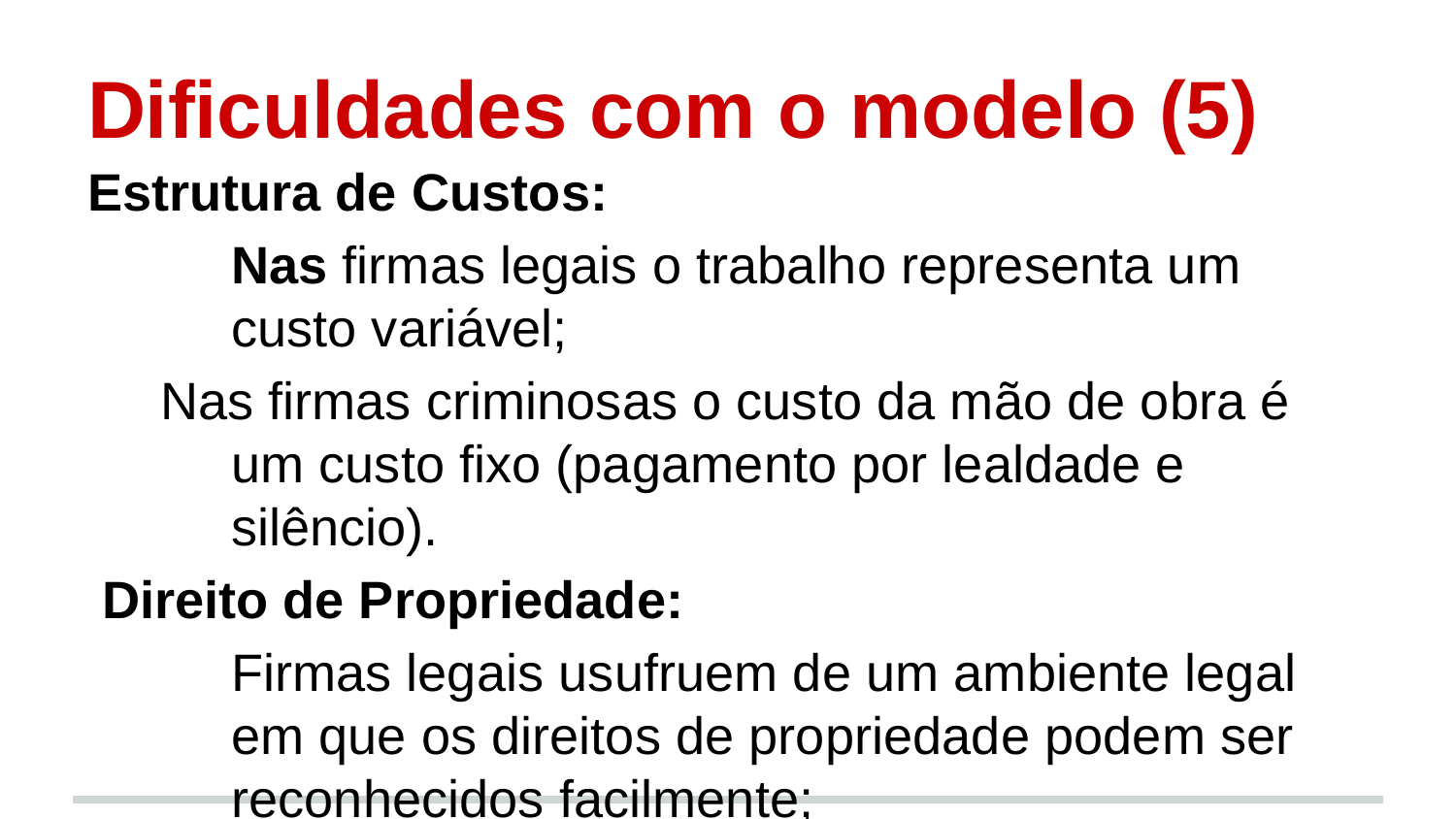

# Dificuldades com o modelo (5)
Estrutura de Custos:
	Nas firmas legais o trabalho representa um custo variável;
Nas firmas criminosas o custo da mão de obra é um custo fixo (pagamento por lealdade e silêncio).
 Direito de Propriedade:
	Firmas legais usufruem de um ambiente legal em que os direitos de propriedade podem ser reconhecidos facilmente;
Firmas criminosas dependem de reconhecimentos tácitos e da força para fazer valer o direito de propriedade.